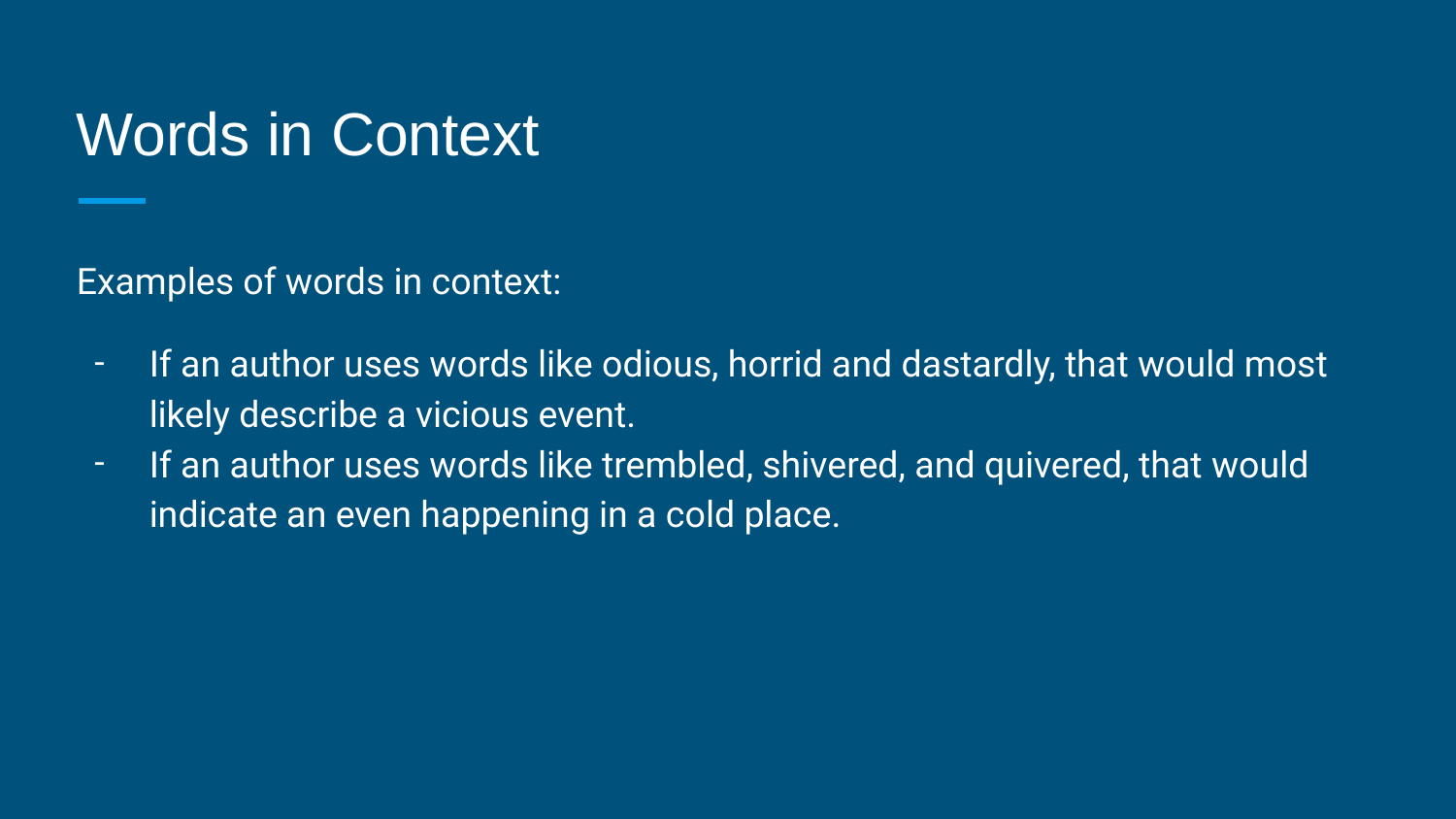

# Words in Context
Examples of words in context:
If an author uses words like odious, horrid and dastardly, that would most likely describe a vicious event.
If an author uses words like trembled, shivered, and quivered, that would indicate an even happening in a cold place.